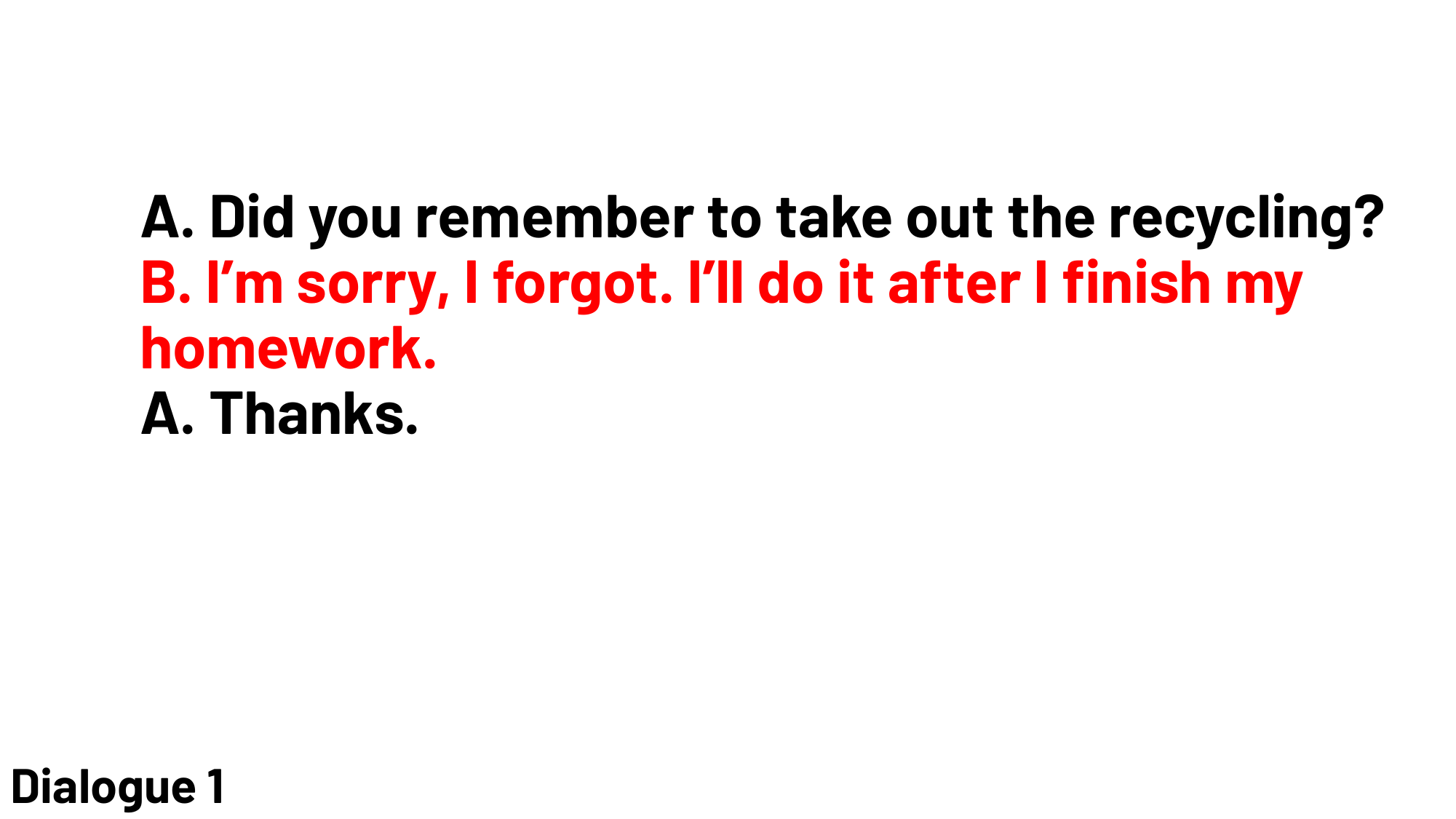

# A. Did you remember to take out the recycling? B. I’m sorry, I forgot. I’ll do it after I finish my homework. A. Thanks.
Dialogue 1